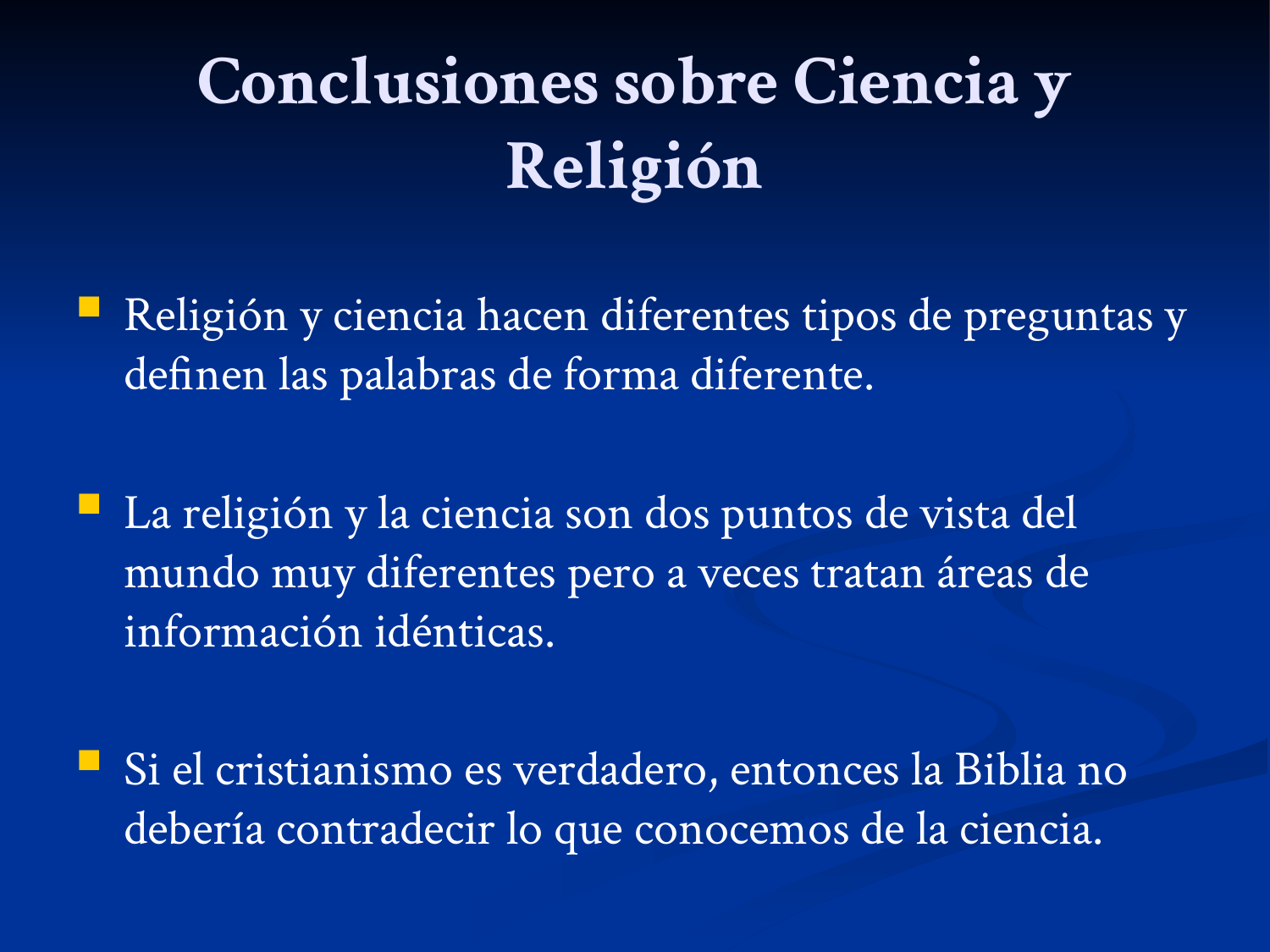

# Conclusiones sobre Ciencia y Religión
Religión y ciencia hacen diferentes tipos de preguntas y definen las palabras de forma diferente.

La religión y la ciencia son dos puntos de vista del mundo muy diferentes pero a veces tratan áreas de información idénticas.

Si el cristianismo es verdadero, entonces la Biblia no debería contradecir lo que conocemos de la ciencia.